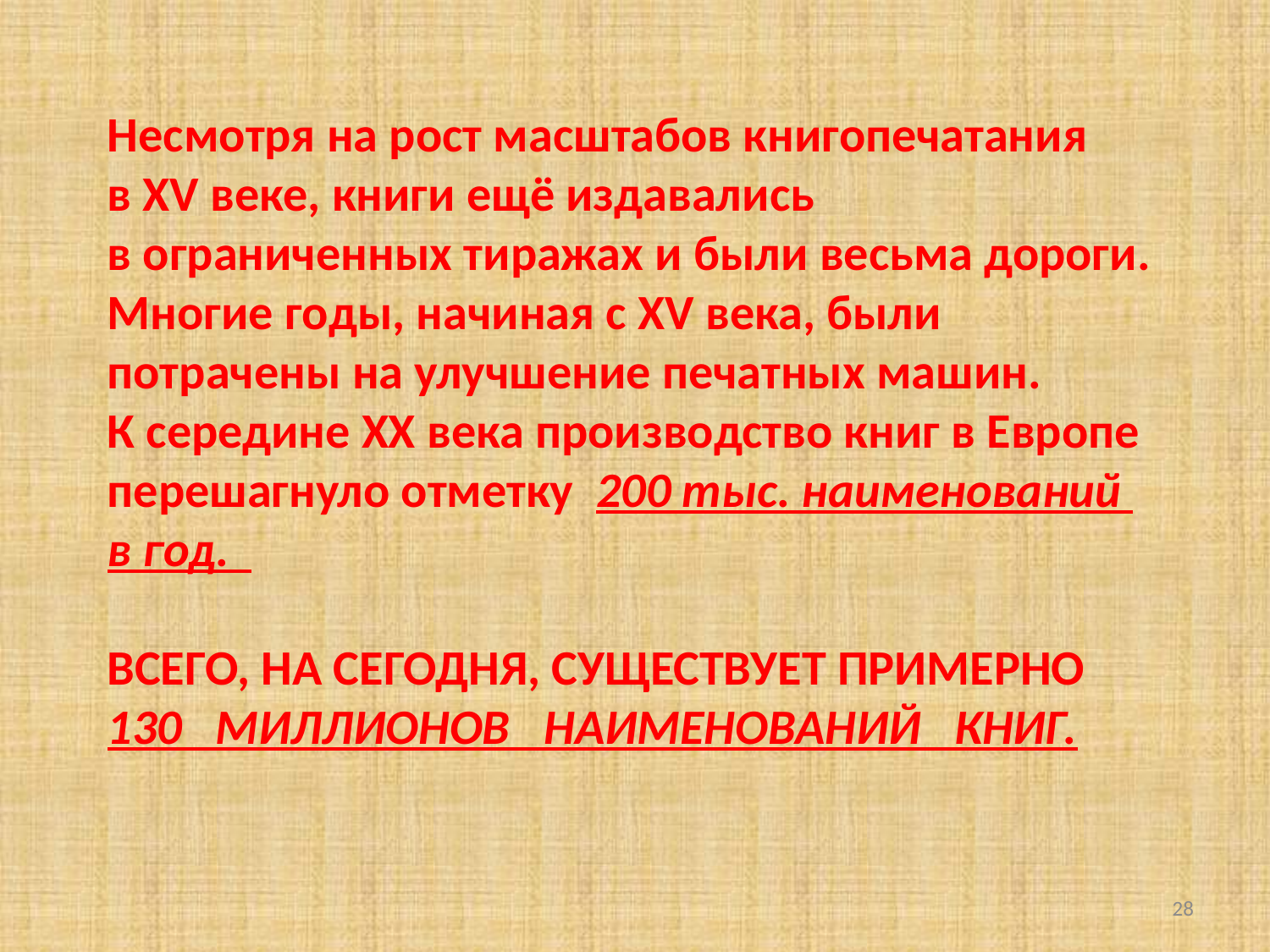

Несмотря на рост масштабов книгопечатания
в XV веке, книги ещё издавались
в ограниченных тиражах и были весьма дороги. Многие годы, начиная с XV века, были потрачены на улучшение печатных машин.
К середине XX века производство книг в Европе перешагнуло отметку  200 тыс. наименований
в год.

ВСЕГО, НА СЕГОДНЯ, СУЩЕСТВУЕТ ПРИМЕРНО
130   МИЛЛИОНОВ   НАИМЕНОВАНИЙ   КНИГ.
28